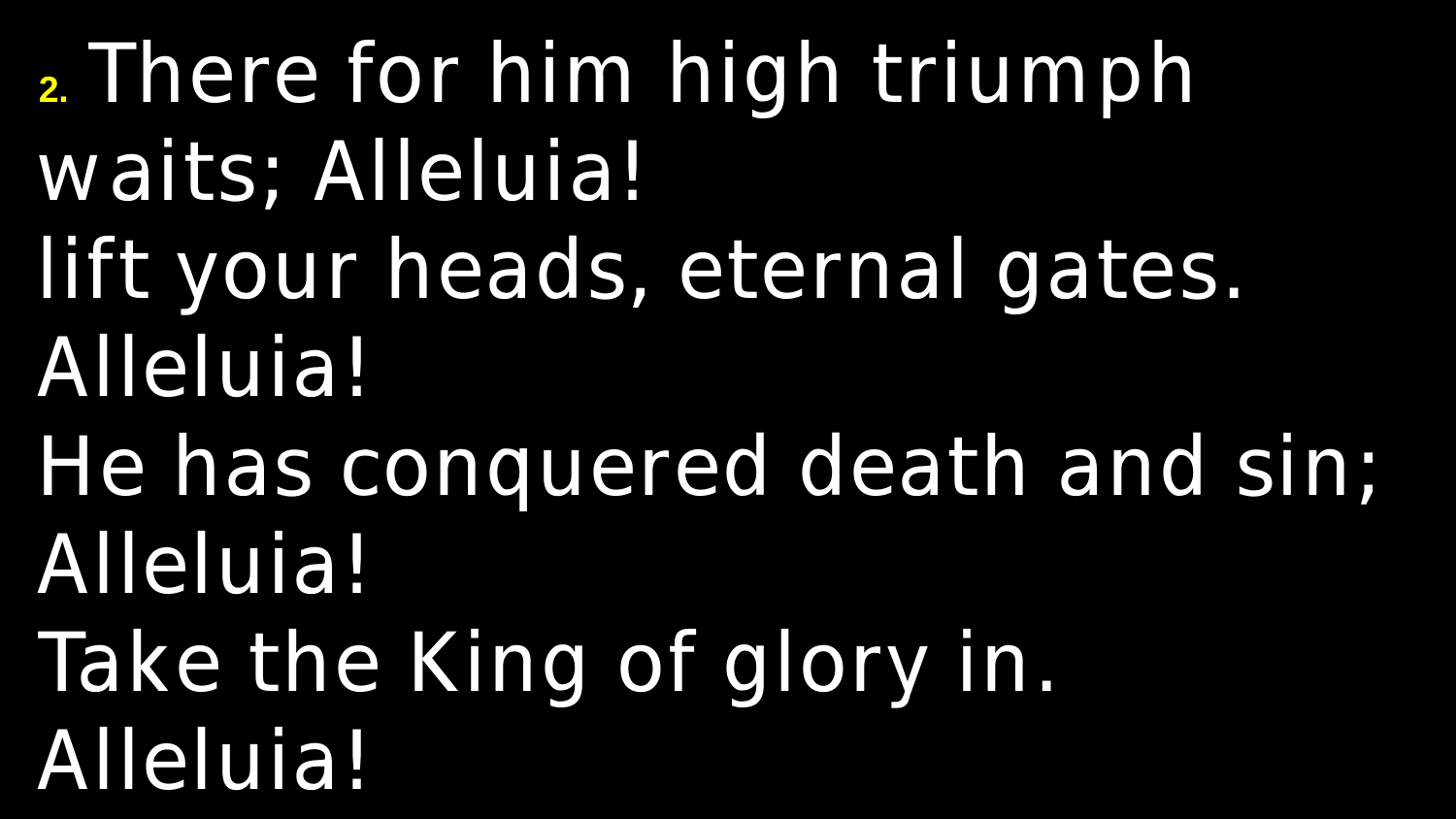

2. There for him high triumph waits; Alleluia! 
lift your heads, eternal gates. Alleluia! 
He has conquered death and sin; Alleluia! 
Take the King of glory in. Alleluia!